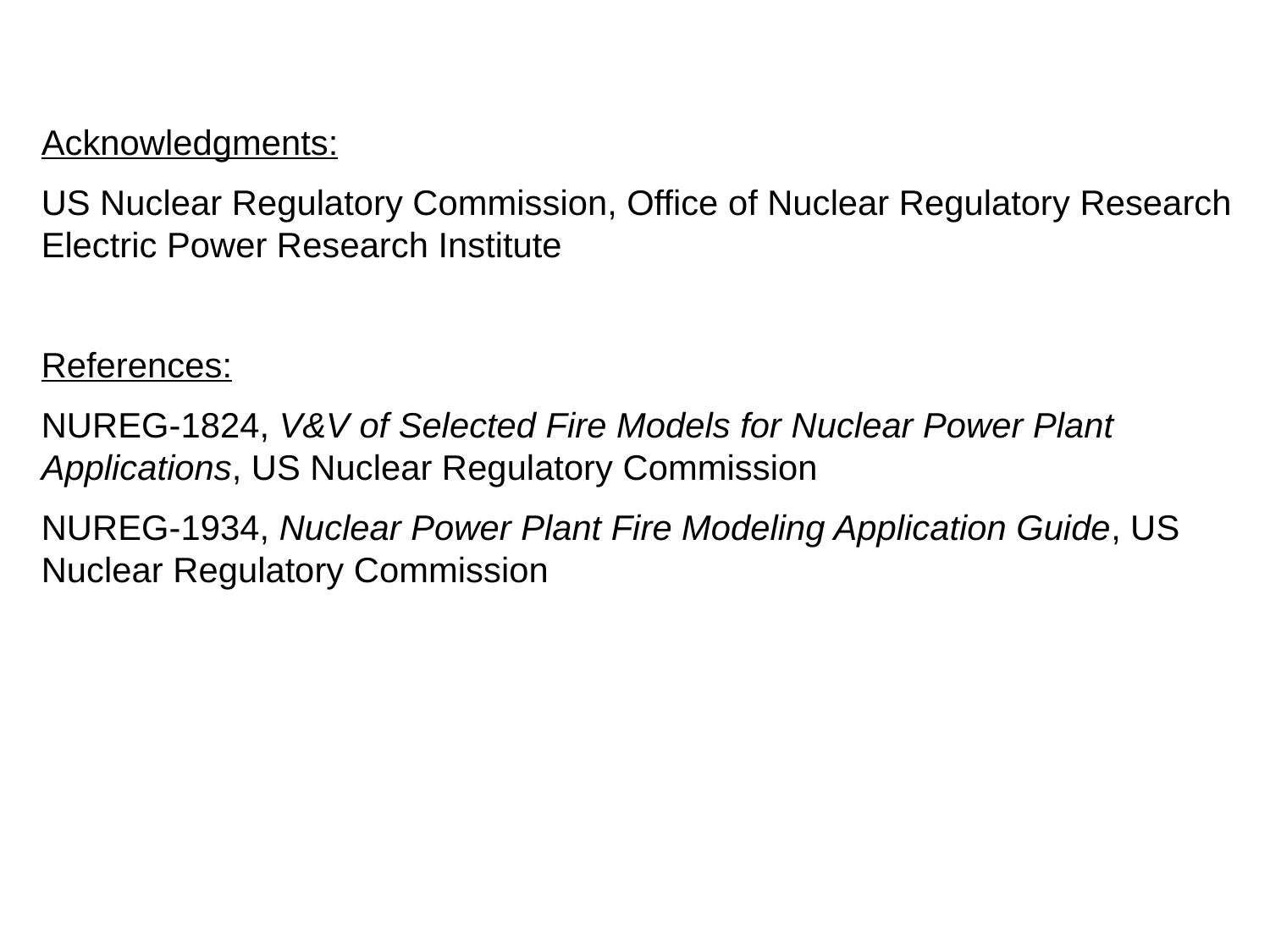

Acknowledgments:
US Nuclear Regulatory Commission, Office of Nuclear Regulatory Research
Electric Power Research Institute

References:
NUREG-1824, V&V of Selected Fire Models for Nuclear Power Plant Applications, US Nuclear Regulatory Commission
NUREG-1934, Nuclear Power Plant Fire Modeling Application Guide, US Nuclear Regulatory Commission